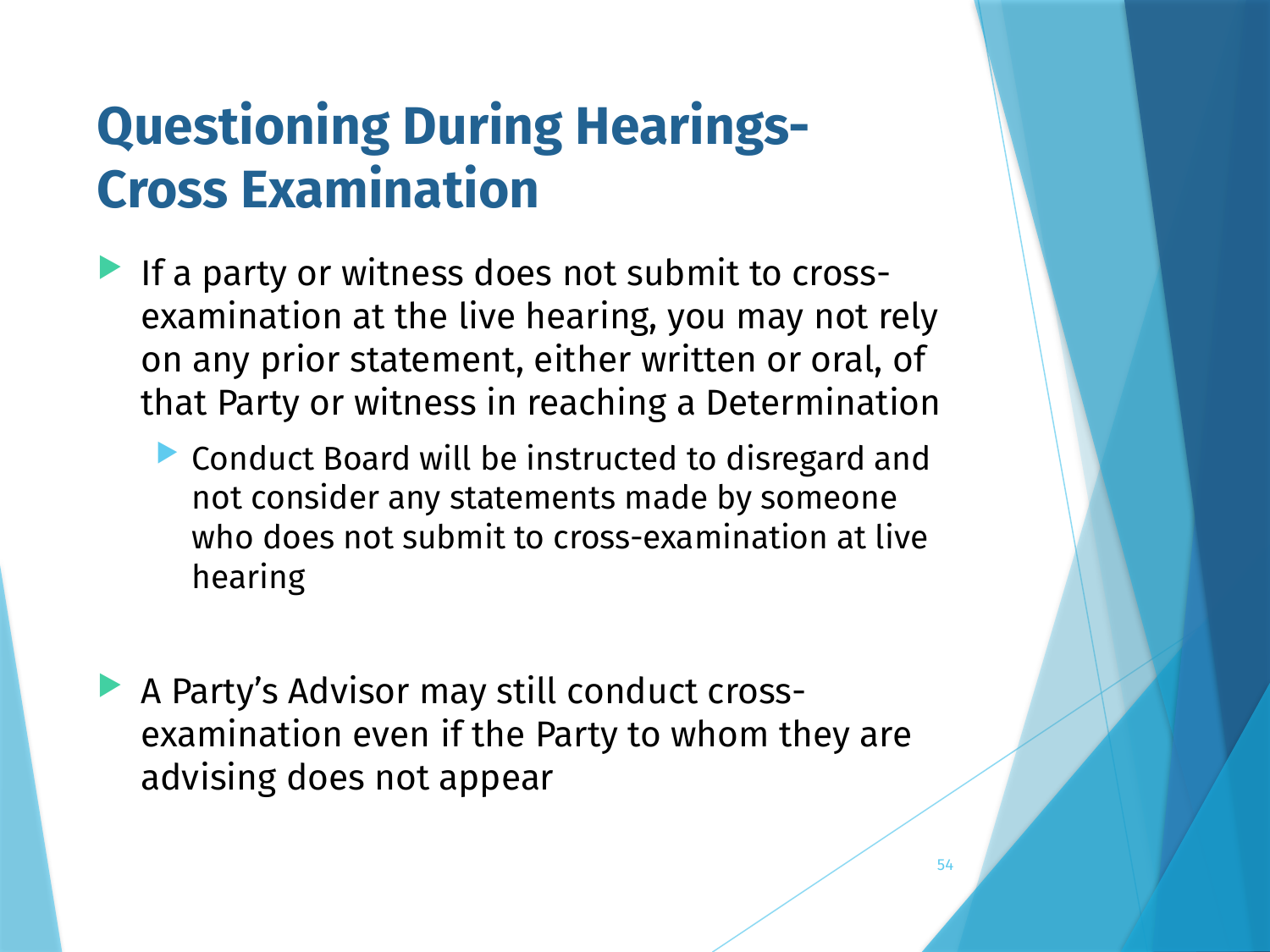

# Questioning During Hearings- Cross Examination
If a party or witness does not submit to cross-examination at the live hearing, you may not rely on any prior statement, either written or oral, of that Party or witness in reaching a Determination
Conduct Board will be instructed to disregard and not consider any statements made by someone who does not submit to cross-examination at live hearing

A Party’s Advisor may still conduct cross-examination even if the Party to whom they are advising does not appear
54